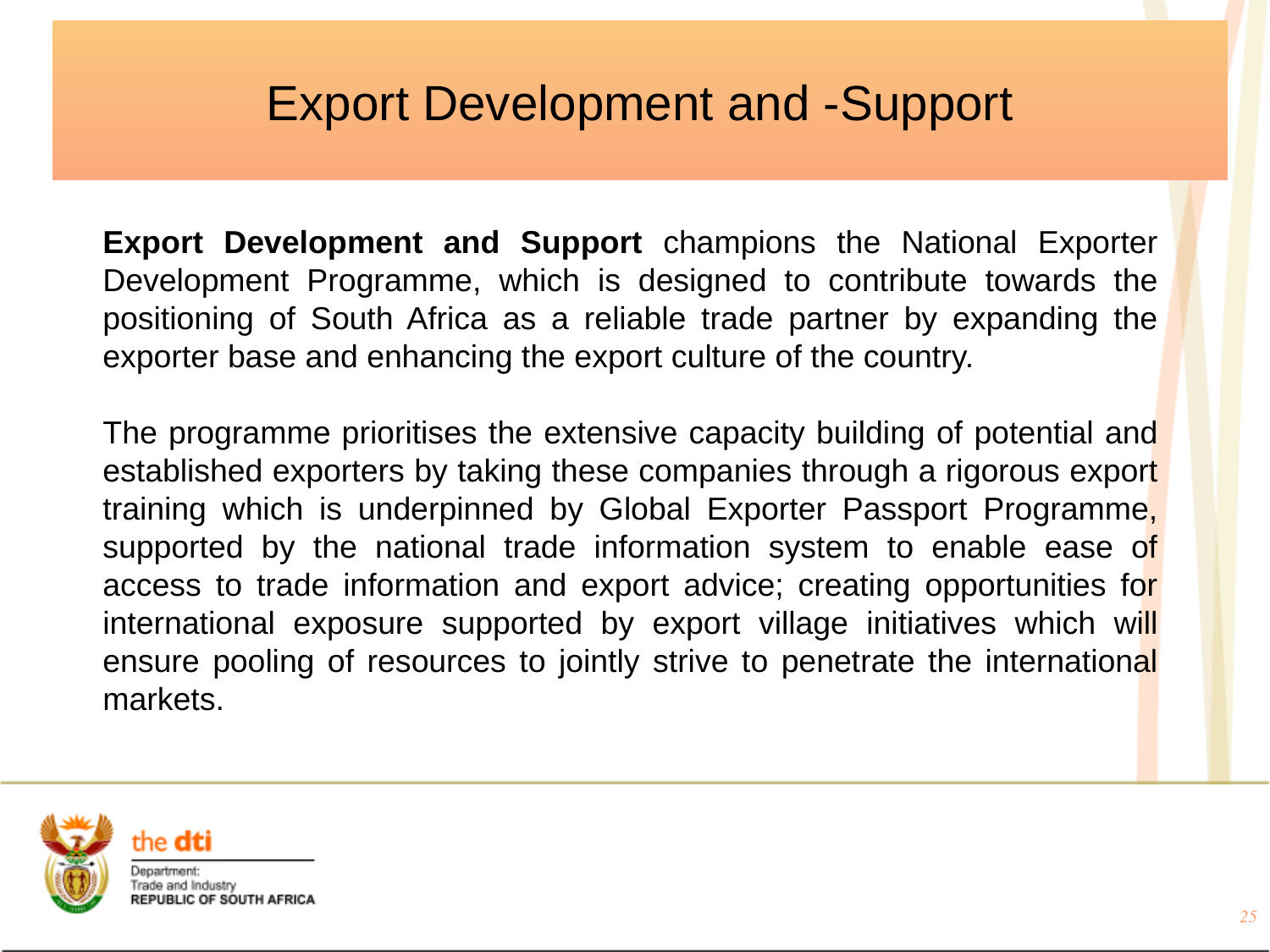

Export Development and -Support
Export Development and Support champions the National Exporter Development Programme, which is designed to contribute towards the positioning of South Africa as a reliable trade partner by expanding the exporter base and enhancing the export culture of the country.

The programme prioritises the extensive capacity building of potential and established exporters by taking these companies through a rigorous export training which is underpinned by Global Exporter Passport Programme, supported by the national trade information system to enable ease of access to trade information and export advice; creating opportunities for international exposure supported by export village initiatives which will ensure pooling of resources to jointly strive to penetrate the international markets.

25